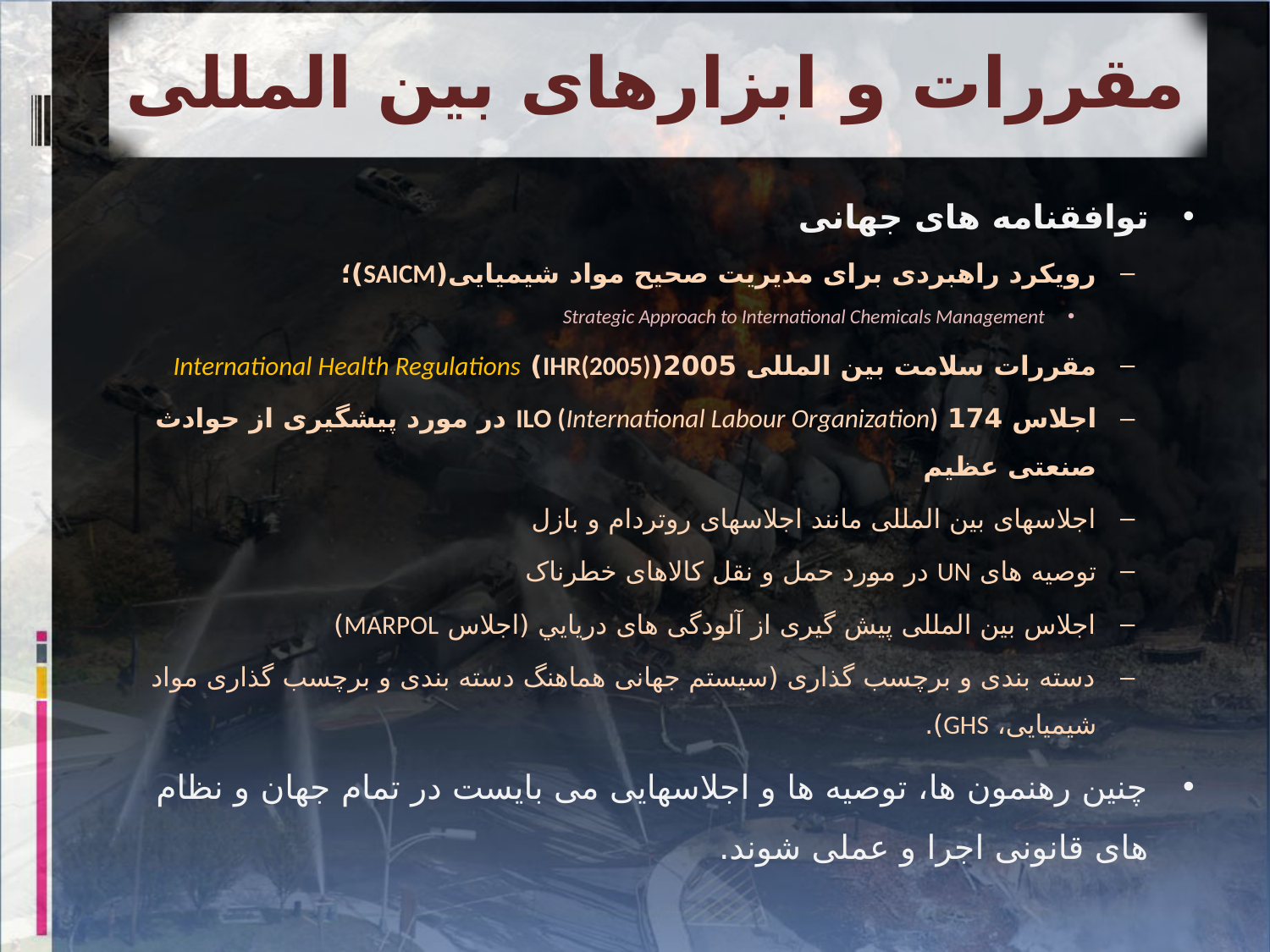

# مقررات و ابزارهای بین المللی
توافقنامه های جهانی
رویکرد راهبردی برای مدیریت صحیح مواد شیمیایی(SAICM)؛
Strategic Approach to International Chemicals Management
مقررات سلامت بین المللی 2005(IHR(2005)) International Health Regulations
اجلاس 174 ILO (International Labour Organization) در مورد پیشگیری از حوادث صنعتی عظیم
اجلاسهای بین المللی مانند اجلاسهای روتردام و بازل
توصیه های UN در مورد حمل و نقل کالاهای خطرناک
اجلاس بین المللی پیش گیری از آلودگی های دريايي (اجلاس MARPOL)
دسته بندی و برچسب گذاری (سیستم جهانی هماهنگ دسته بندی و برچسب گذاری مواد شیمیایی، GHS).
چنین رهنمون ها، توصیه ها و اجلاسهایی می بایست در تمام جهان و نظام های قانونی اجرا و عملی شوند.